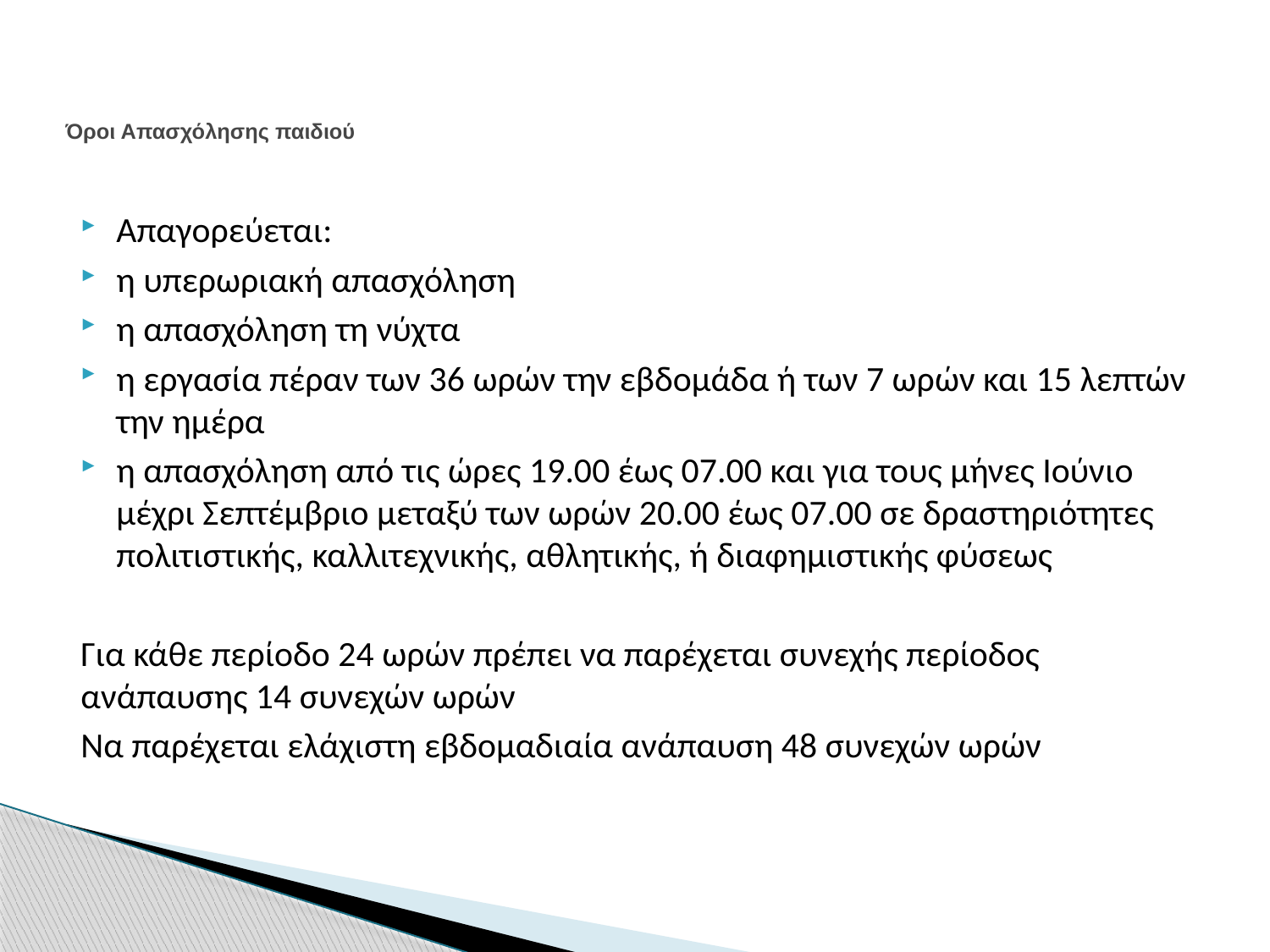

# Όροι Απασχόλησης παιδιού
Απαγορεύεται:
η υπερωριακή απασχόληση
η απασχόληση τη νύχτα
η εργασία πέραν των 36 ωρών την εβδομάδα ή των 7 ωρών και 15 λεπτών την ημέρα
η απασχόληση από τις ώρες 19.00 έως 07.00 και για τους μήνες Ιούνιο μέχρι Σεπτέμβριο μεταξύ των ωρών 20.00 έως 07.00 σε δραστηριότητες πολιτιστικής, καλλιτεχνικής, αθλητικής, ή διαφημιστικής φύσεως

Για κάθε περίοδο 24 ωρών πρέπει να παρέχεται συνεχής περίοδος ανάπαυσης 14 συνεχών ωρών
Να παρέχεται ελάχιστη εβδομαδιαία ανάπαυση 48 συνεχών ωρών